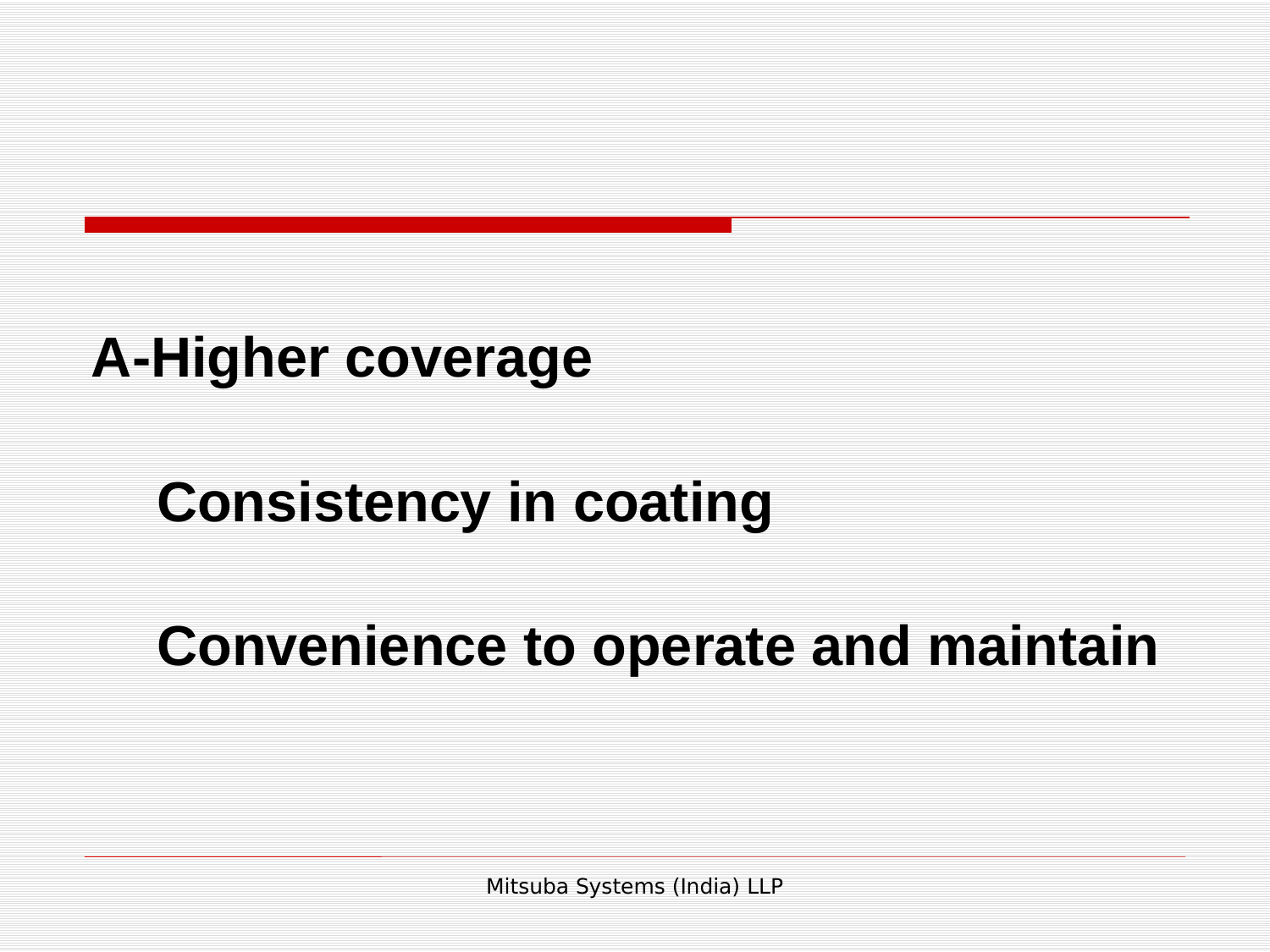

#

A-Higher coverage

	Consistency in coating

Convenience to operate and maintain

Mitsuba Systems (India) LLP